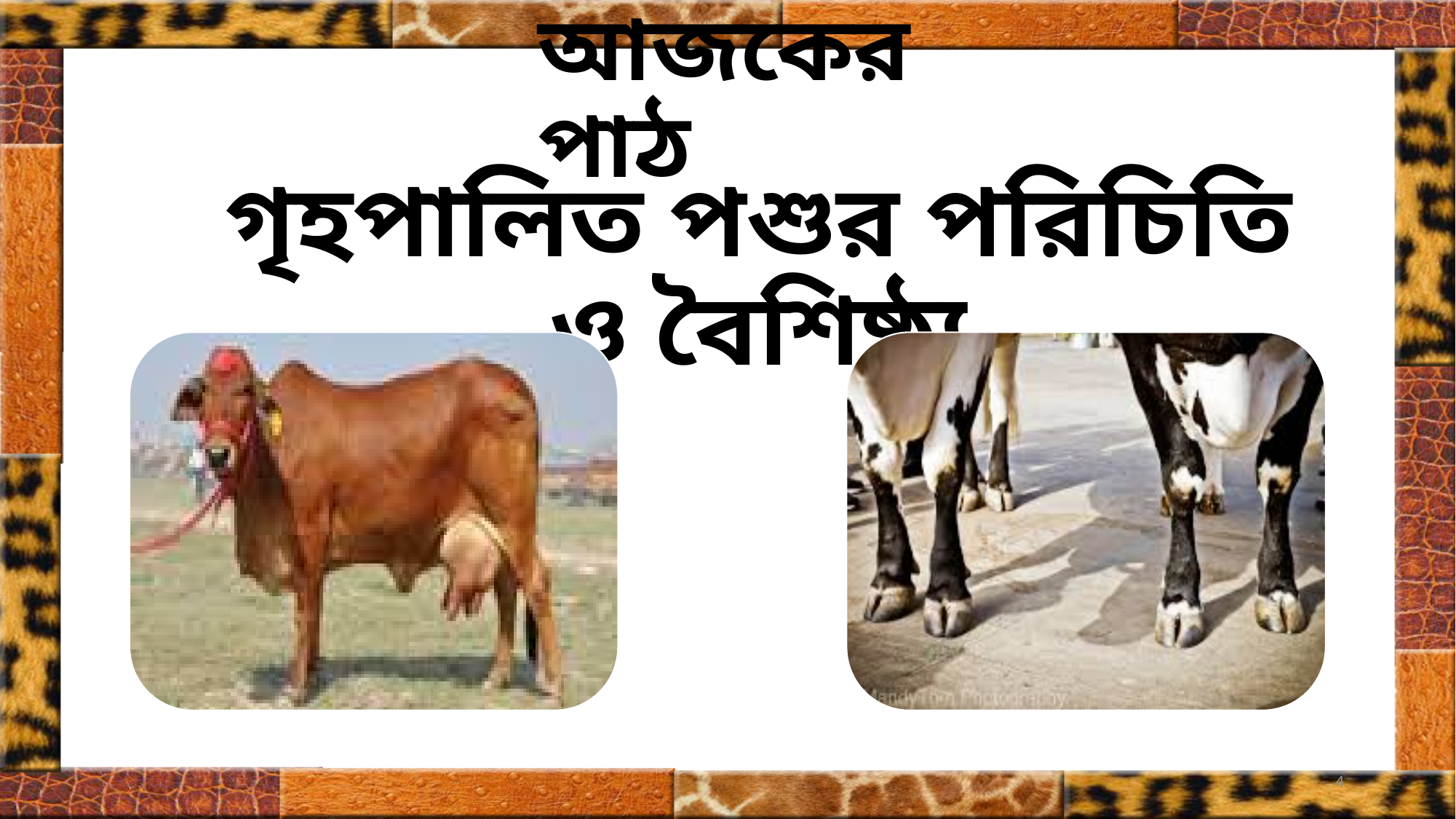

# আজকের পাঠ
গৃহপালিত পশুর পরিচিতি ও বৈশিষ্ঠ্য

4